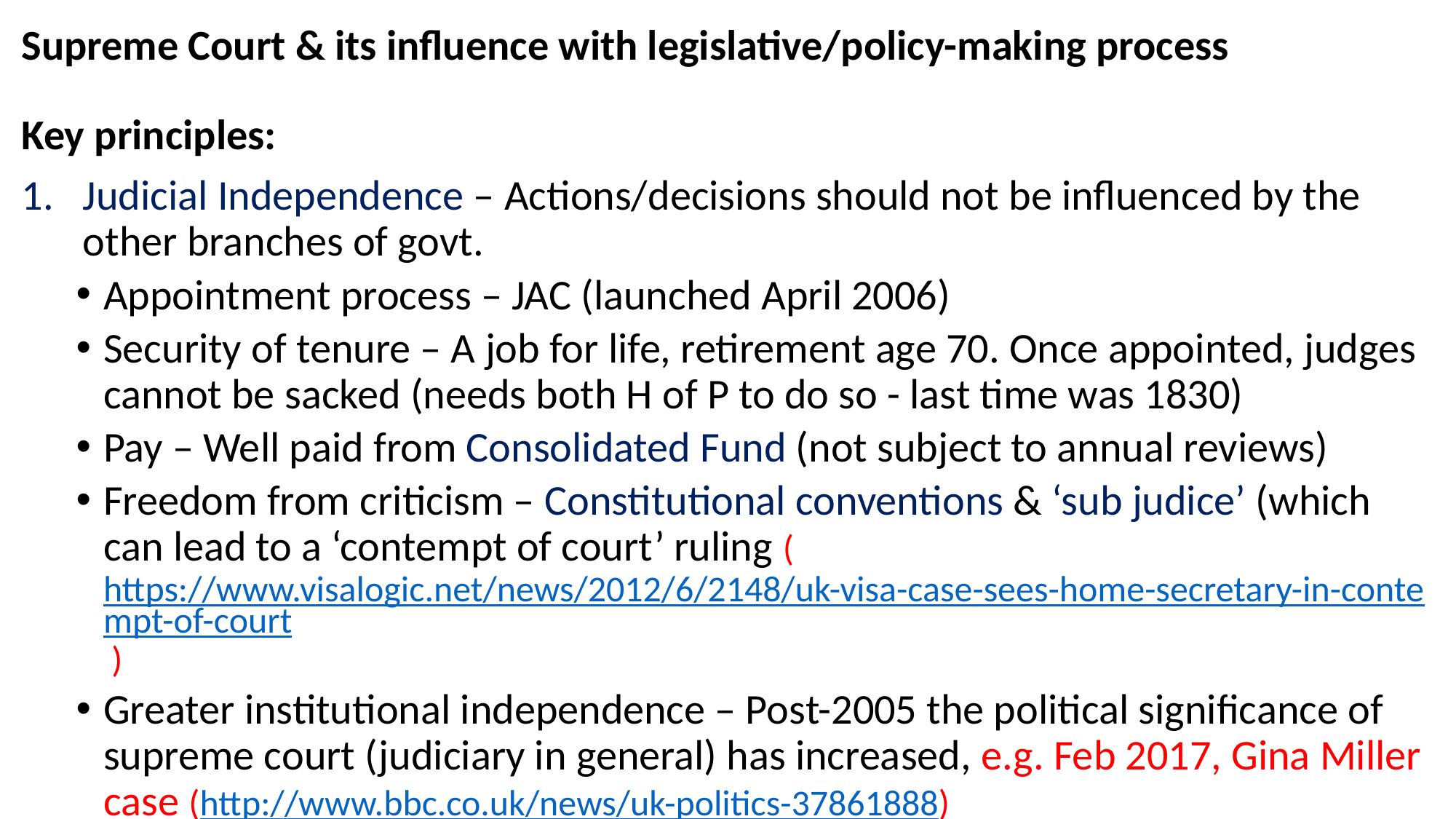

Supreme Court & its influence with legislative/policy-making process

Key principles:
Judicial Independence – Actions/decisions should not be influenced by the other branches of govt.
Appointment process – JAC (launched April 2006)
Security of tenure – A job for life, retirement age 70. Once appointed, judges cannot be sacked (needs both H of P to do so - last time was 1830)
Pay – Well paid from Consolidated Fund (not subject to annual reviews)
Freedom from criticism – Constitutional conventions & ‘sub judice’ (which can lead to a ‘contempt of court’ ruling (https://www.visalogic.net/news/2012/6/2148/uk-visa-case-sees-home-secretary-in-contempt-of-court )
Greater institutional independence – Post-2005 the political significance of supreme court (judiciary in general) has increased, e.g. Feb 2017, Gina Miller case (http://www.bbc.co.uk/news/uk-politics-37861888)